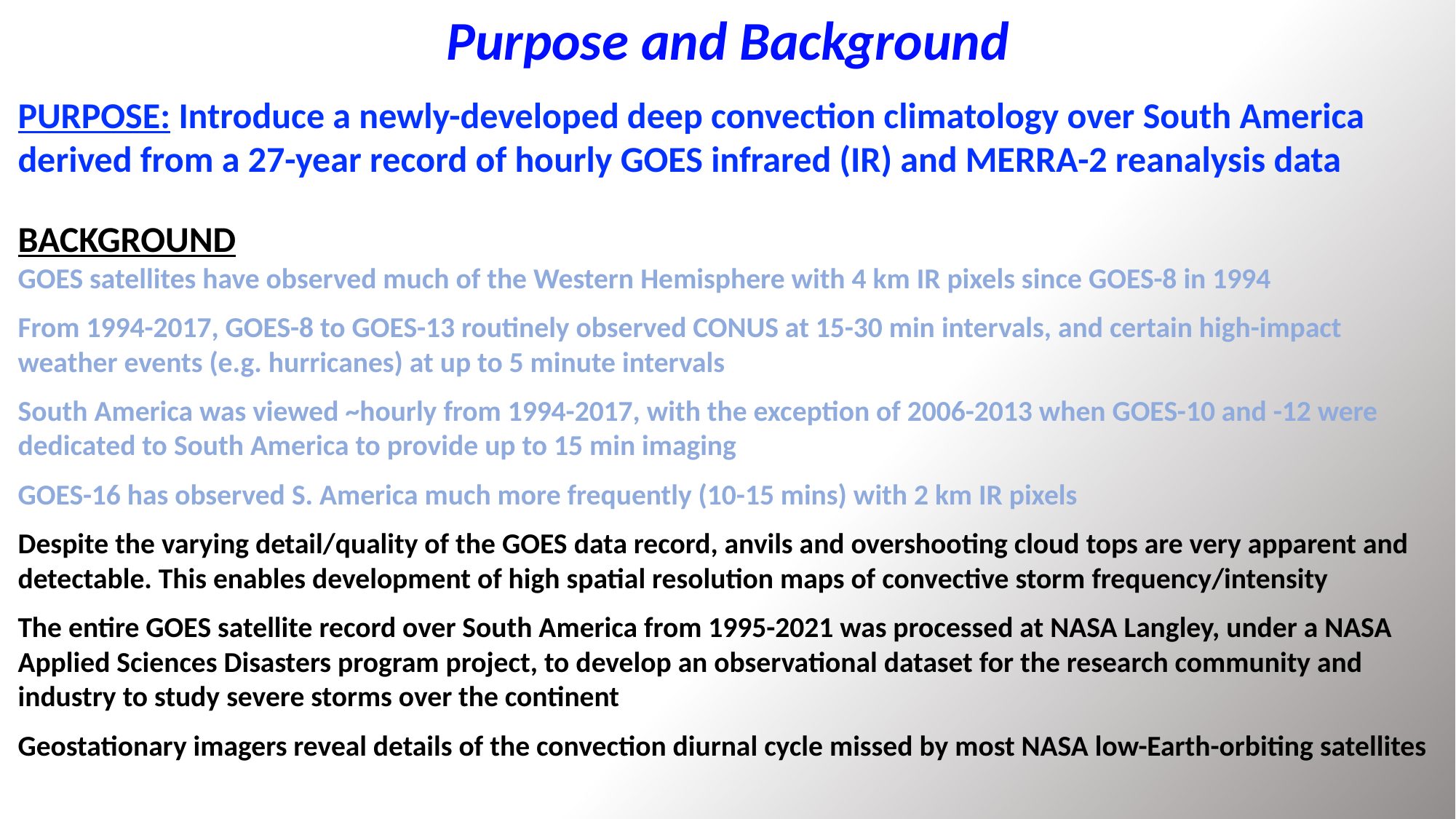

Purpose and Background
PURPOSE: Introduce a newly-developed deep convection climatology over South America derived from a 27-year record of hourly GOES infrared (IR) and MERRA-2 reanalysis data

BACKGROUND
GOES satellites have observed much of the Western Hemisphere with 4 km IR pixels since GOES-8 in 1994

From 1994-2017, GOES-8 to GOES-13 routinely observed CONUS at 15-30 min intervals, and certain high-impact weather events (e.g. hurricanes) at up to 5 minute intervals

South America was viewed ~hourly from 1994-2017, with the exception of 2006-2013 when GOES-10 and -12 were dedicated to South America to provide up to 15 min imaging

GOES-16 has observed S. America much more frequently (10-15 mins) with 2 km IR pixels

Despite the varying detail/quality of the GOES data record, anvils and overshooting cloud tops are very apparent and detectable. This enables development of high spatial resolution maps of convective storm frequency/intensity

The entire GOES satellite record over South America from 1995-2021 was processed at NASA Langley, under a NASA Applied Sciences Disasters program project, to develop an observational dataset for the research community and industry to study severe storms over the continent

Geostationary imagers reveal details of the convection diurnal cycle missed by most NASA low-Earth-orbiting satellites